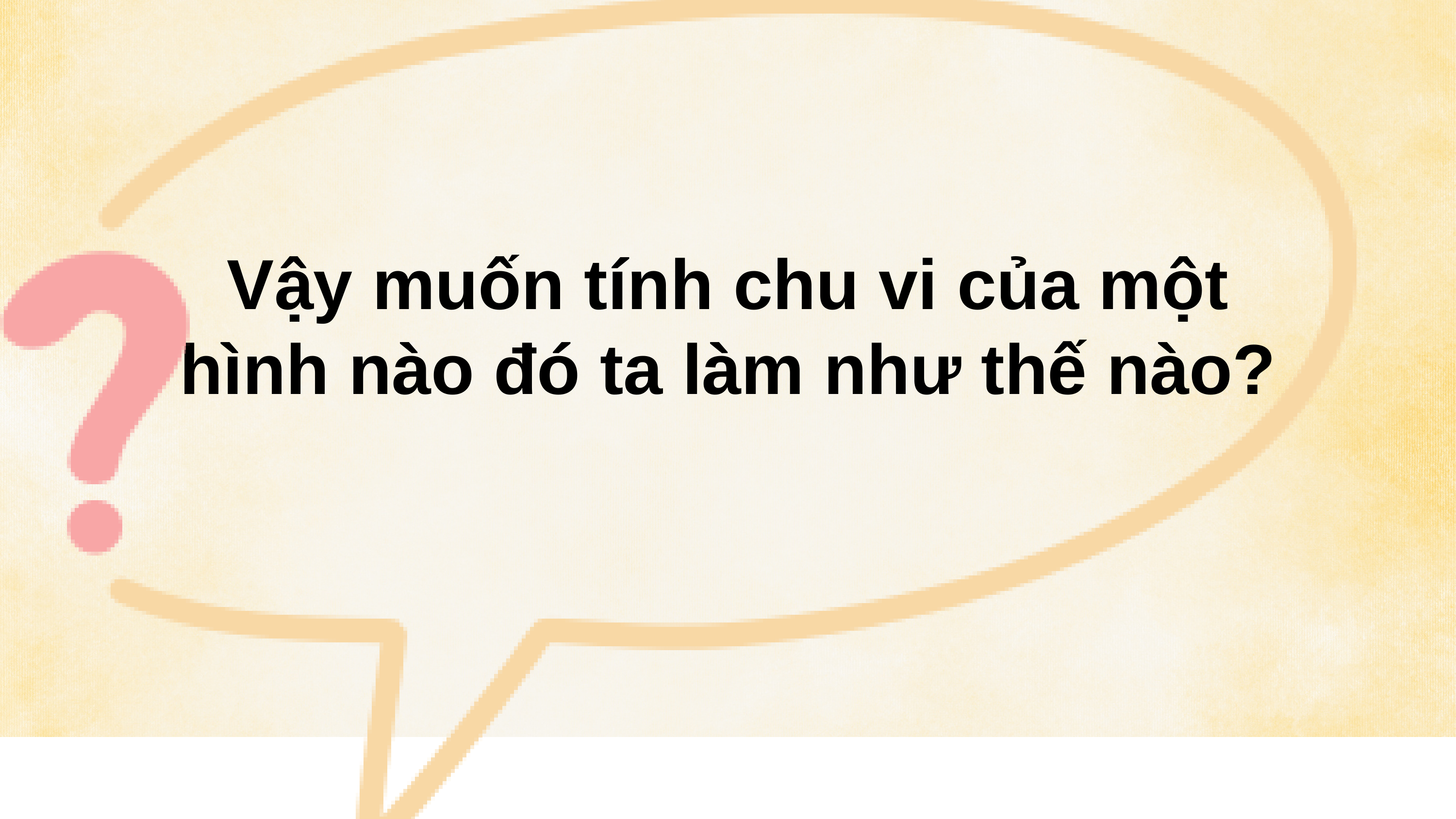

Vậy muốn tính chu vi của một hình nào đó ta làm như thế nào?